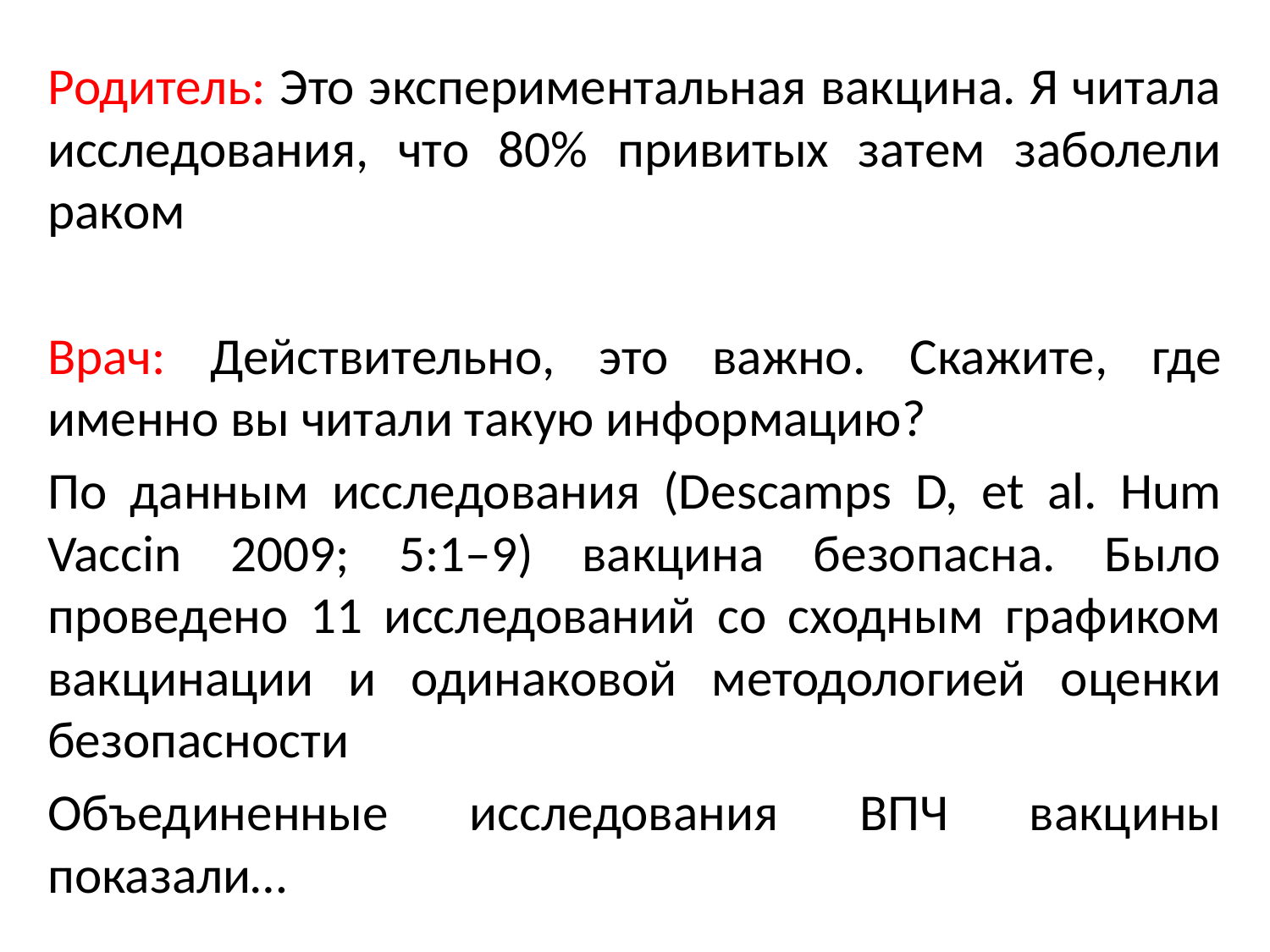

Родитель: Это экспериментальная вакцина. Я читала исследования, что 80% привитых затем заболели раком

Врач: Действительно, это важно. Скажите, где именно вы читали такую информацию?
По данным исследования (Descamps D, et al. Hum Vaccin 2009; 5:1–9) вакцина безопасна. Было проведено 11 исследований со сходным графиком вакцинации и одинаковой методологией оценки безопасности
Объединенные исследования ВПЧ вакцины показали…